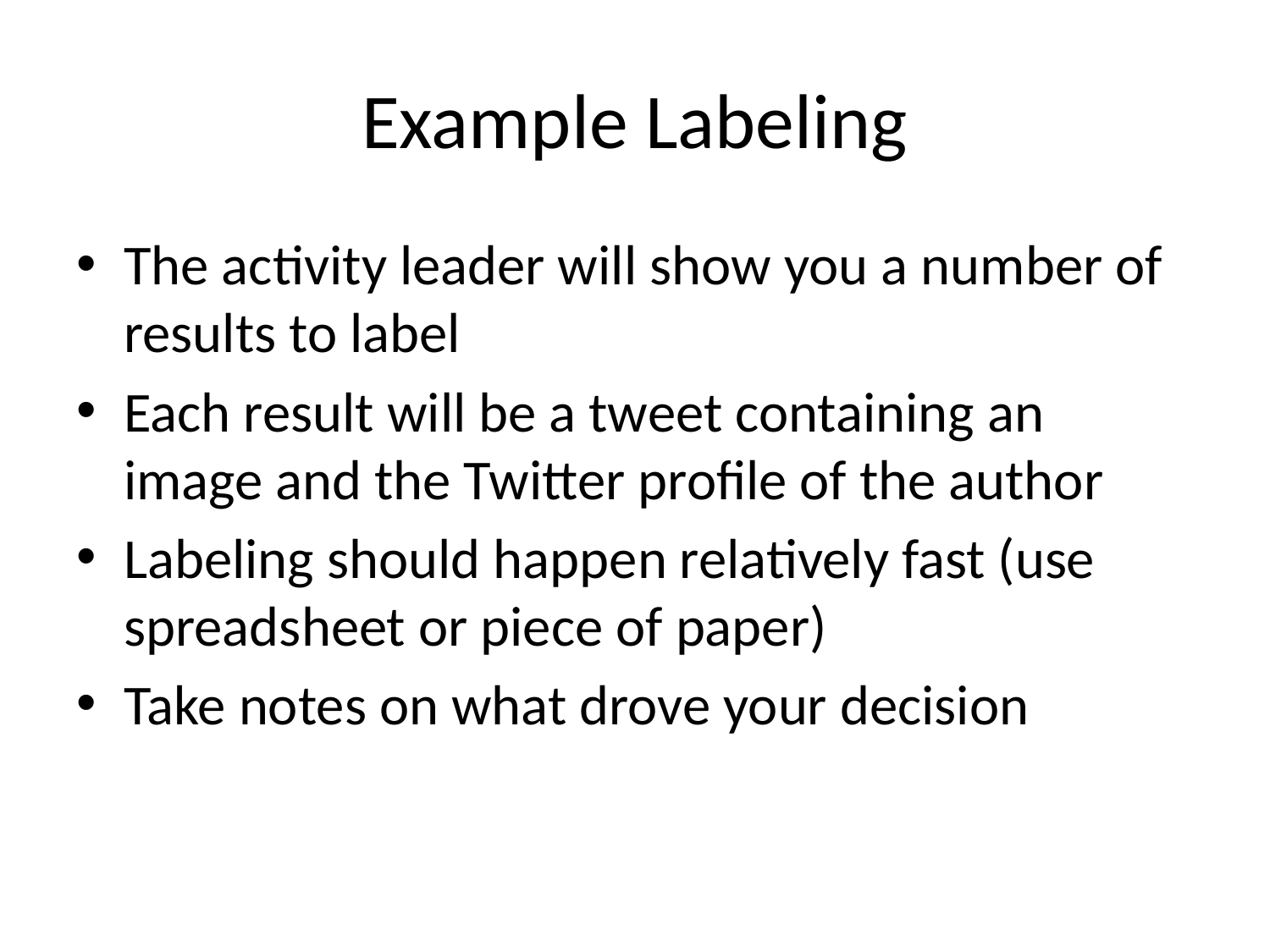

# Example Labeling
The activity leader will show you a number of results to label
Each result will be a tweet containing an image and the Twitter profile of the author
Labeling should happen relatively fast (use spreadsheet or piece of paper)
Take notes on what drove your decision